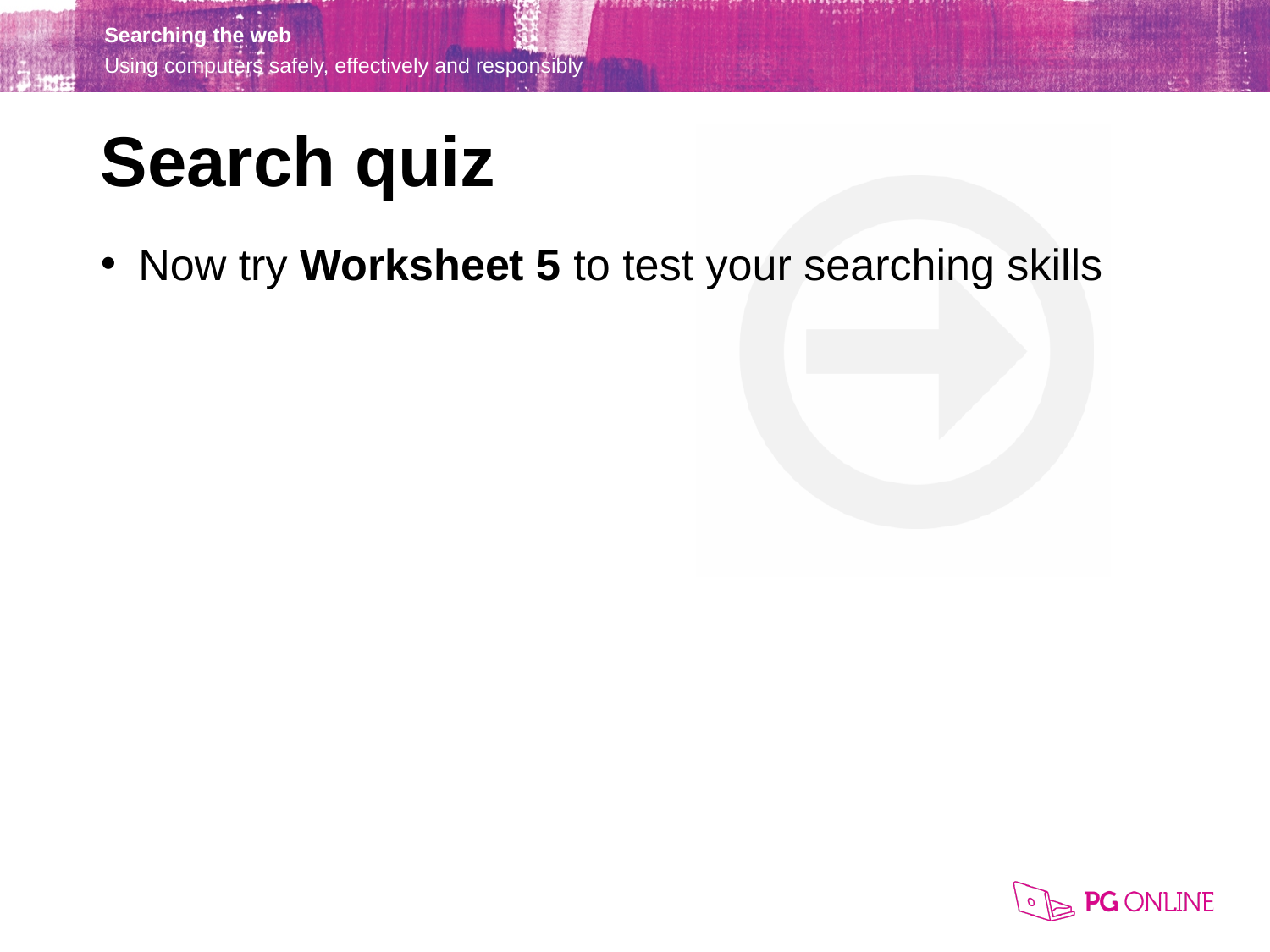

Search quiz
Now try Worksheet 5 to test your searching skills